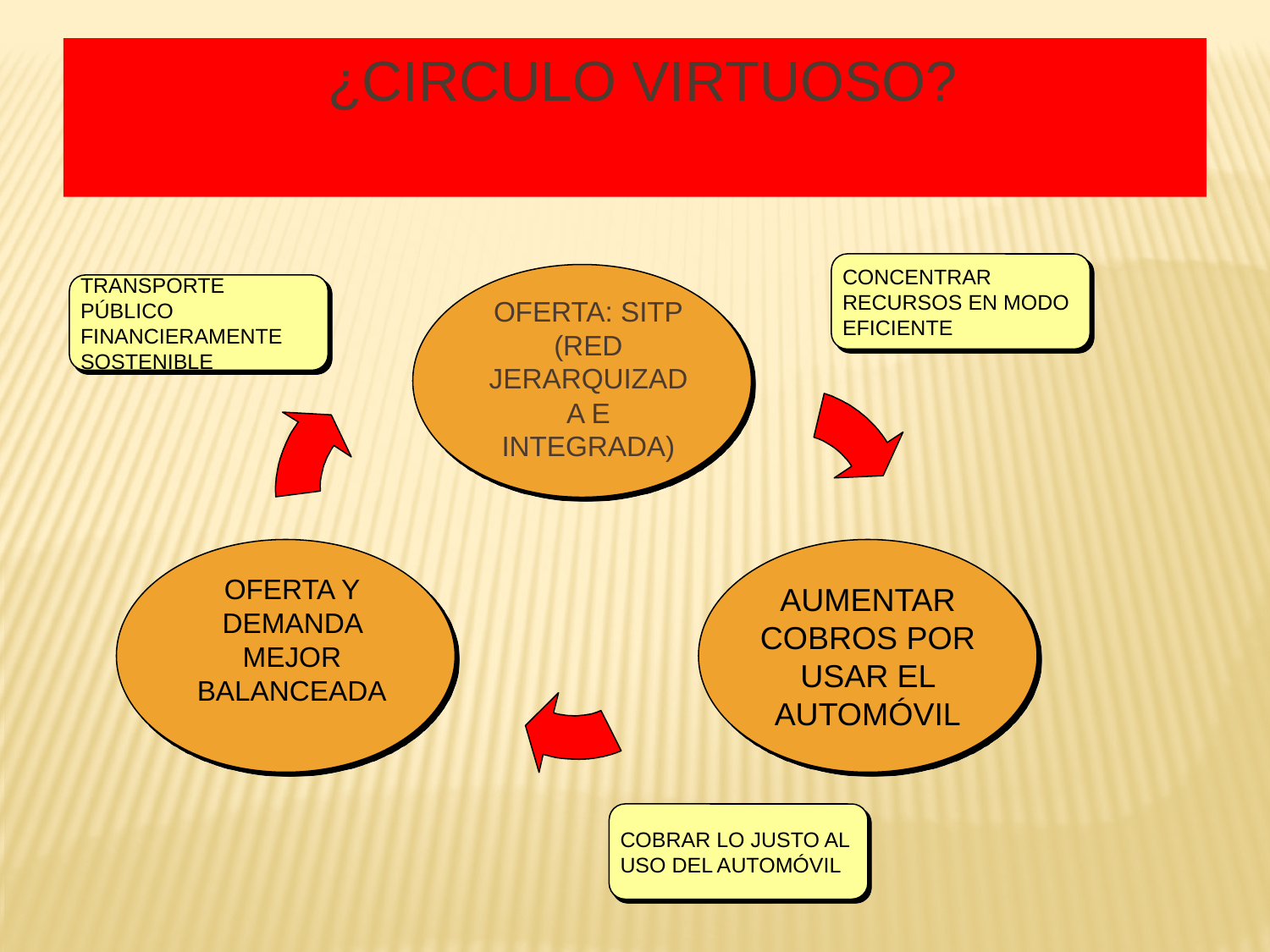

¿circulo virtuoso?
CONCENTRAR RECURSOS EN MODO EFICIENTE

Oferta: SITP (Red jerarquizada e integrada)

transporte público financieramente sostenible

OFERTA Y DEMANDA MEJOR BALANCEADA

Aumentar cobros por usar el automóvil

COBRAR LO JUSTO AL USO DEL AUTOMÓVIL